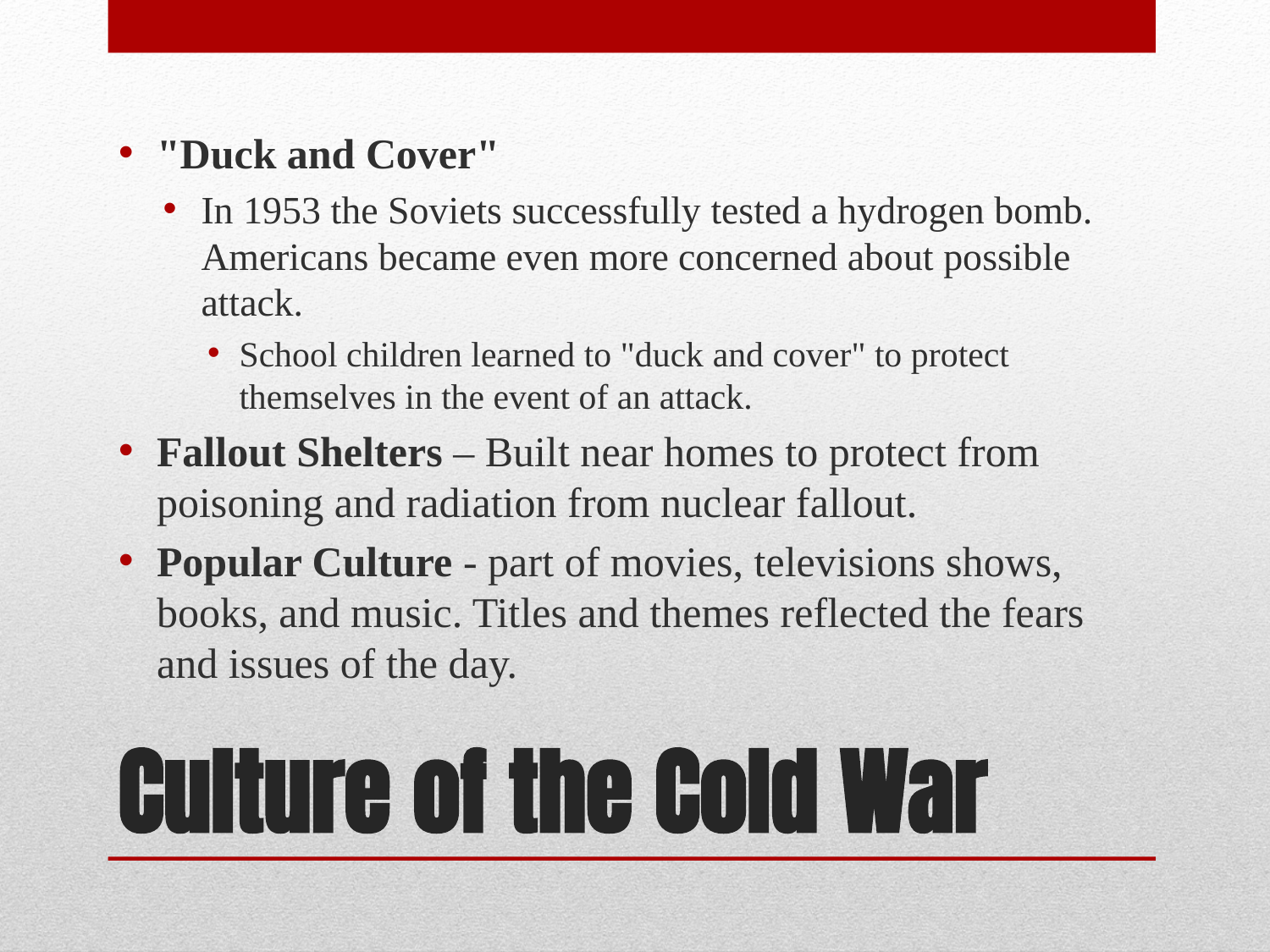

"Duck and Cover"
In 1953 the Soviets successfully tested a hydrogen bomb. Americans became even more concerned about possible attack.
School children learned to "duck and cover" to protect themselves in the event of an attack.
Fallout Shelters – Built near homes to protect from poisoning and radiation from nuclear fallout.
Popular Culture - part of movies, televisions shows, books, and music. Titles and themes reflected the fears and issues of the day.
# Culture of the Cold War